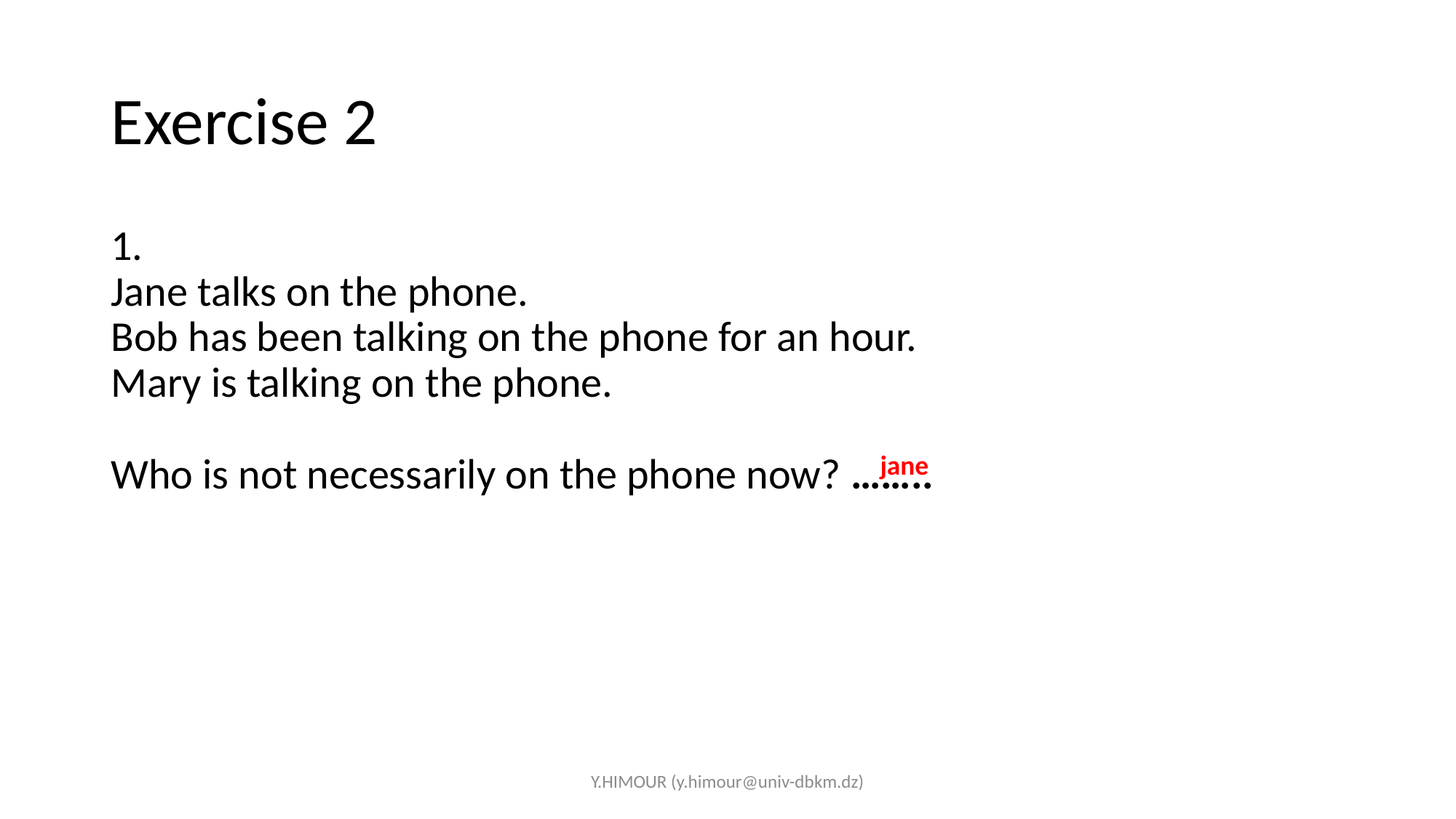

# Exercise 2
1. 
Jane talks on the phone. 
Bob has been talking on the phone for an hour. 
Mary is talking on the phone. 
Who is not necessarily on the phone now? ……..
jane
Y.HIMOUR (y.himour@univ-dbkm.dz)